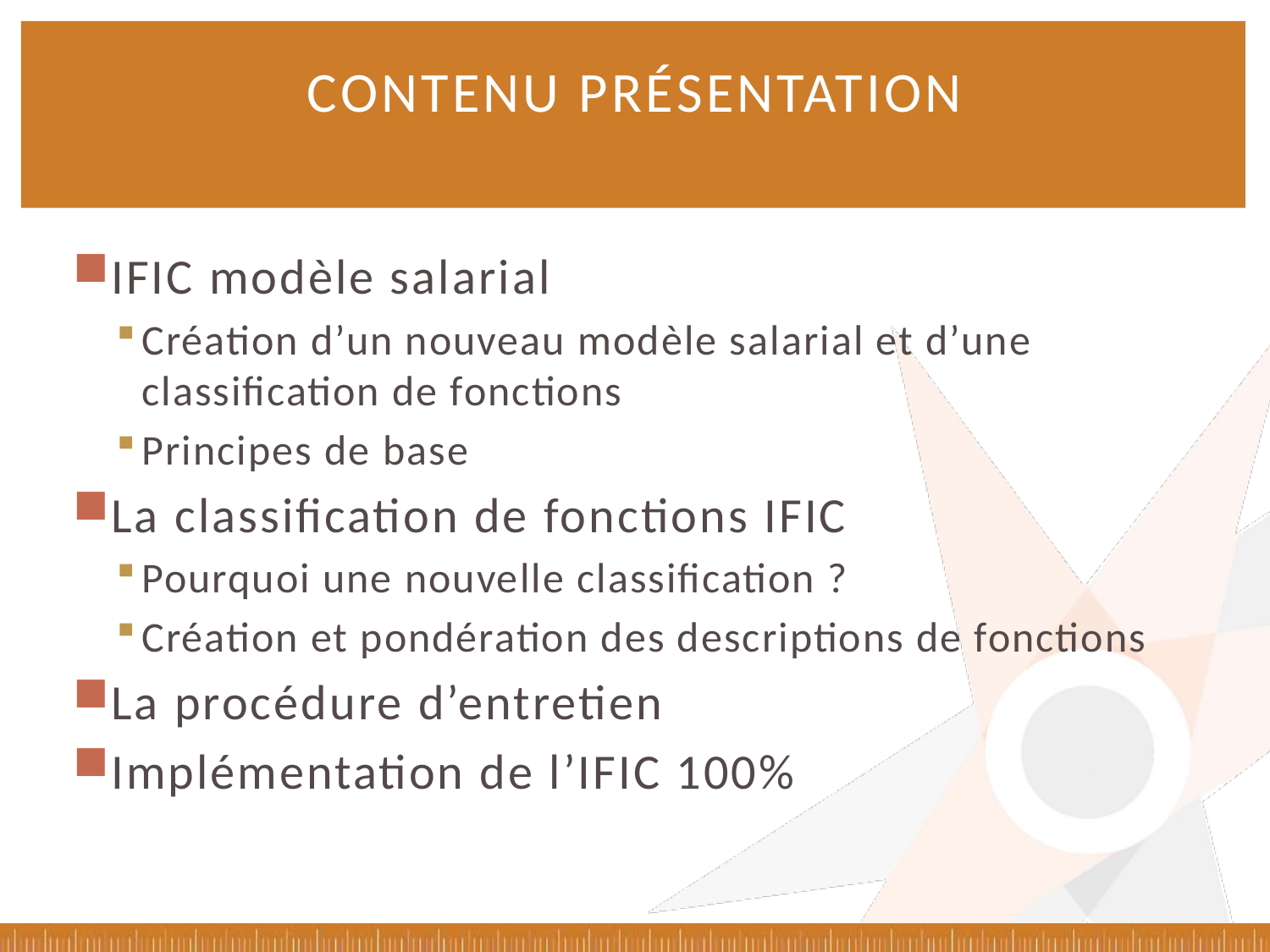

# Contenu présentation
IFIC modèle salarial
Création d’un nouveau modèle salarial et d’une classification de fonctions
Principes de base
La classification de fonctions IFIC
Pourquoi une nouvelle classification ?
Création et pondération des descriptions de fonctions
La procédure d’entretien
Implémentation de l’IFIC 100%